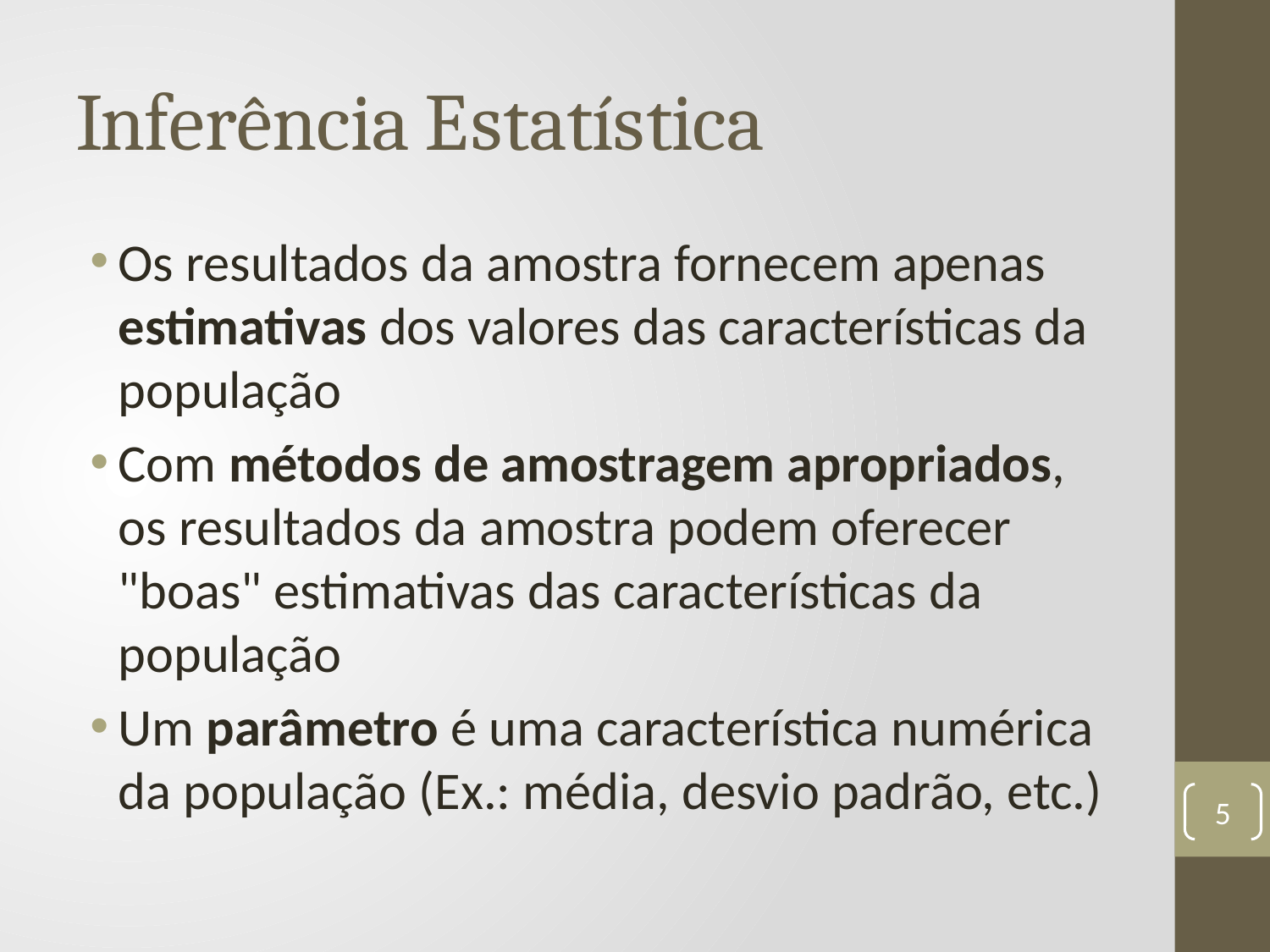

# Inferência Estatística
Os resultados da amostra fornecem apenas estimativas dos valores das características da população
Com métodos de amostragem apropriados, os resultados da amostra podem oferecer "boas" estimativas das características da população
Um parâmetro é uma característica numérica da população (Ex.: média, desvio padrão, etc.)

5